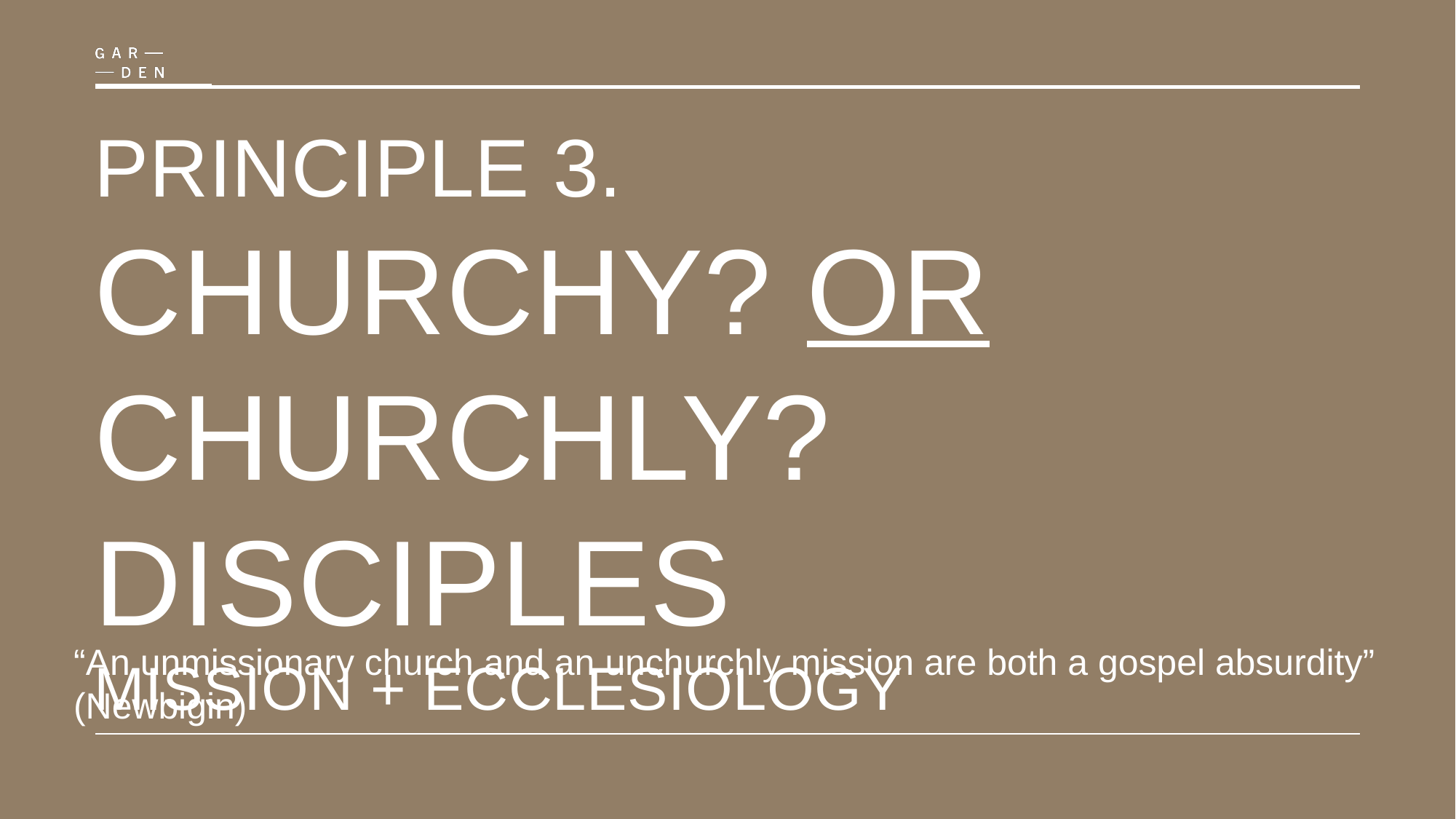

# PRINCIPLE 3. CHURCHY? OR CHURCHLY? DISCIPLES Mission + ECCLESIOLOGY
“An unmissionary church and an unchurchly mission are both a gospel absurdity” (Newbigin)
CCX | Multiply
22